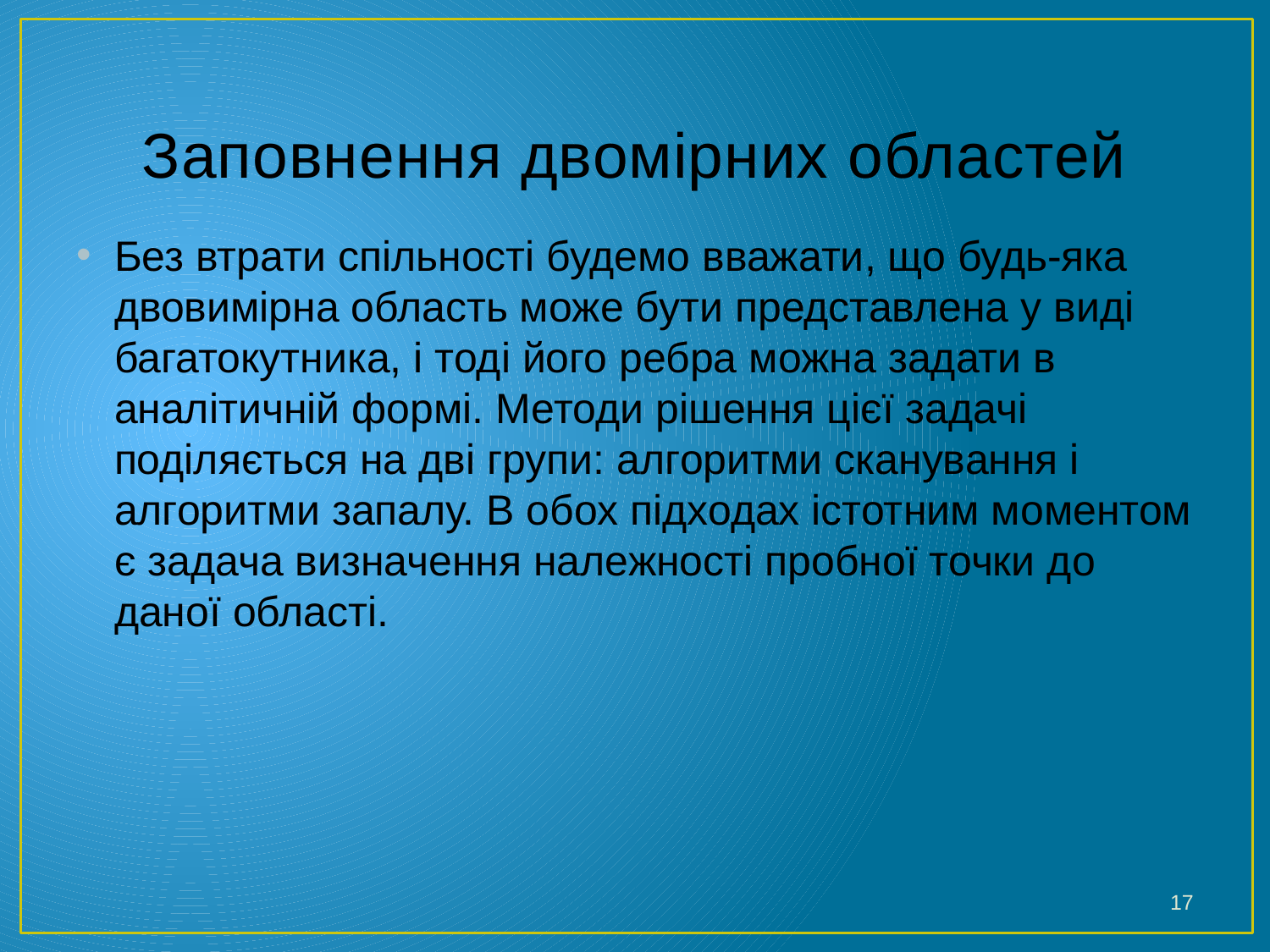

# Заповнення двомірних областей
Без втрати спільності будемо вважати, що будь-яка двовимірна область може бути представлена у виді багатокутника, і тоді його ребра можна задати в аналітичній формі. Методи рішення цієї задачі поділяється на дві групи: алгоритми сканування і алгоритми запалу. В обох підходах істотним моментом є задача визначення належності пробної точки до даної області.
17